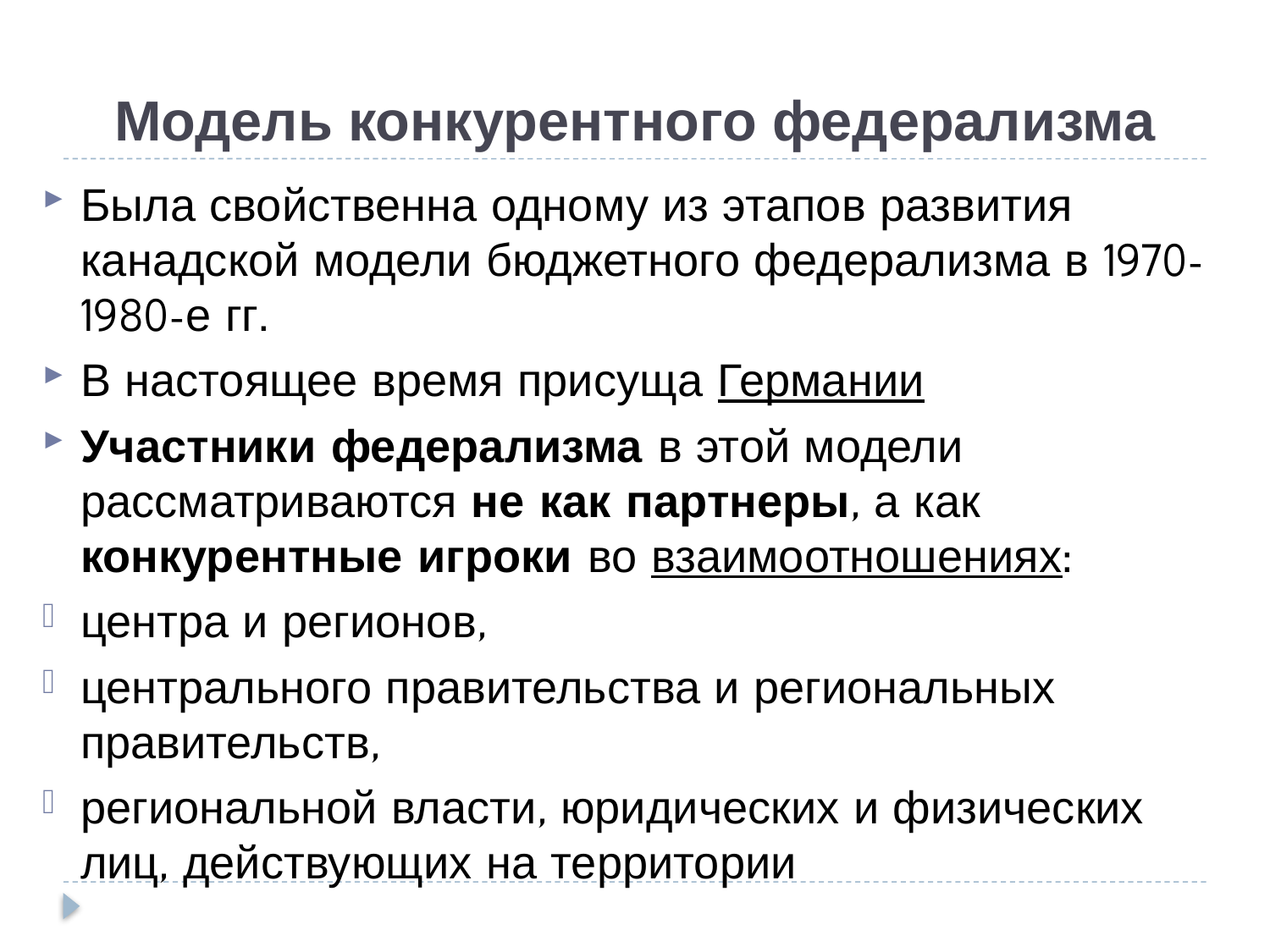

# Модель конкурентного федерализма
Была свойственна одному из этапов развития канадской модели бюджетного федерализма в 1970-1980-е гг.
В настоящее время присуща Германии
Участники федерализма в этой модели рассматриваются не как партнеры, а как конкурентные игроки во взаимоотношениях:
центра и регионов,
центрального правительства и региональных правительств,
региональной власти, юридических и физических лиц, действующих на территории